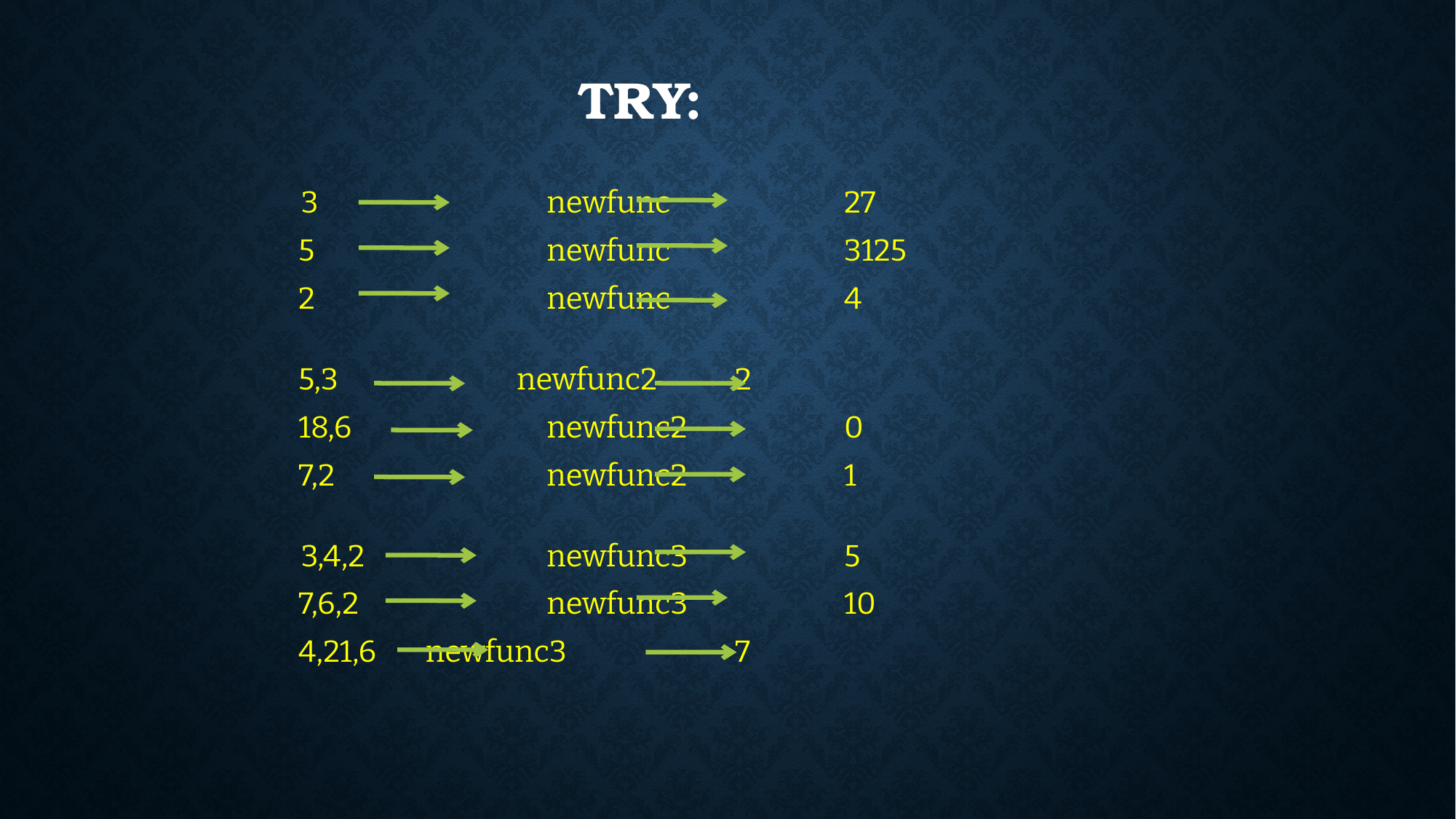

# Try:
     3    		     newfunc             	27
	5		     newfunc	          	3125
	2		     newfunc             	4
 	5,3    	     	newfunc2            	2
	18,6 		     newfunc2	       	0
	7,2		     newfunc2            	1
     3,4,2	 	     newfunc3             	5
	7,6,2		     newfunc3	          	10
	4,21,6	   newfunc3             	7